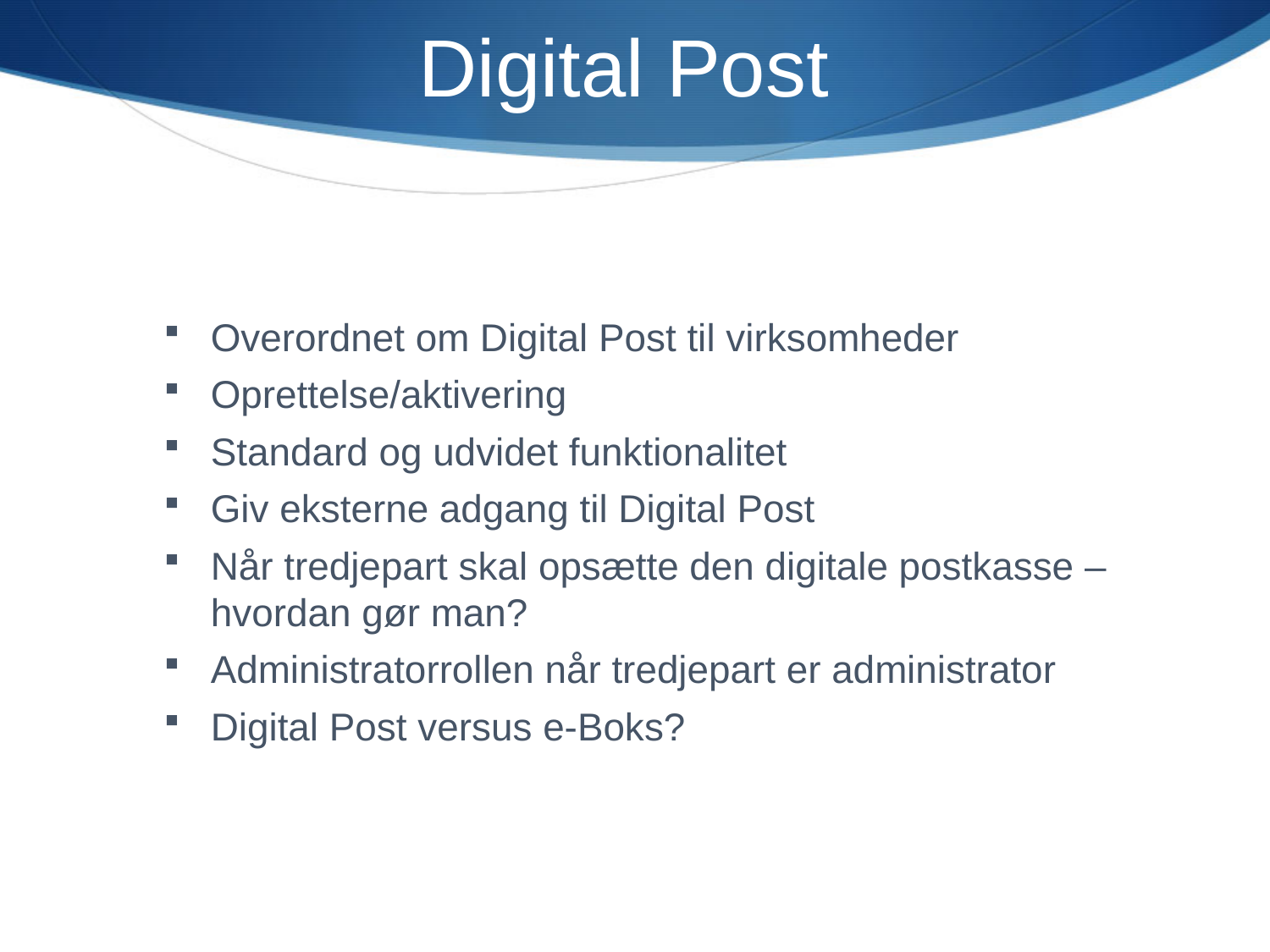

# Digital Post
Overordnet om Digital Post til virksomheder
Oprettelse/aktivering
Standard og udvidet funktionalitet
Giv eksterne adgang til Digital Post
Når tredjepart skal opsætte den digitale postkasse – hvordan gør man?
Administratorrollen når tredjepart er administrator
Digital Post versus e-Boks?